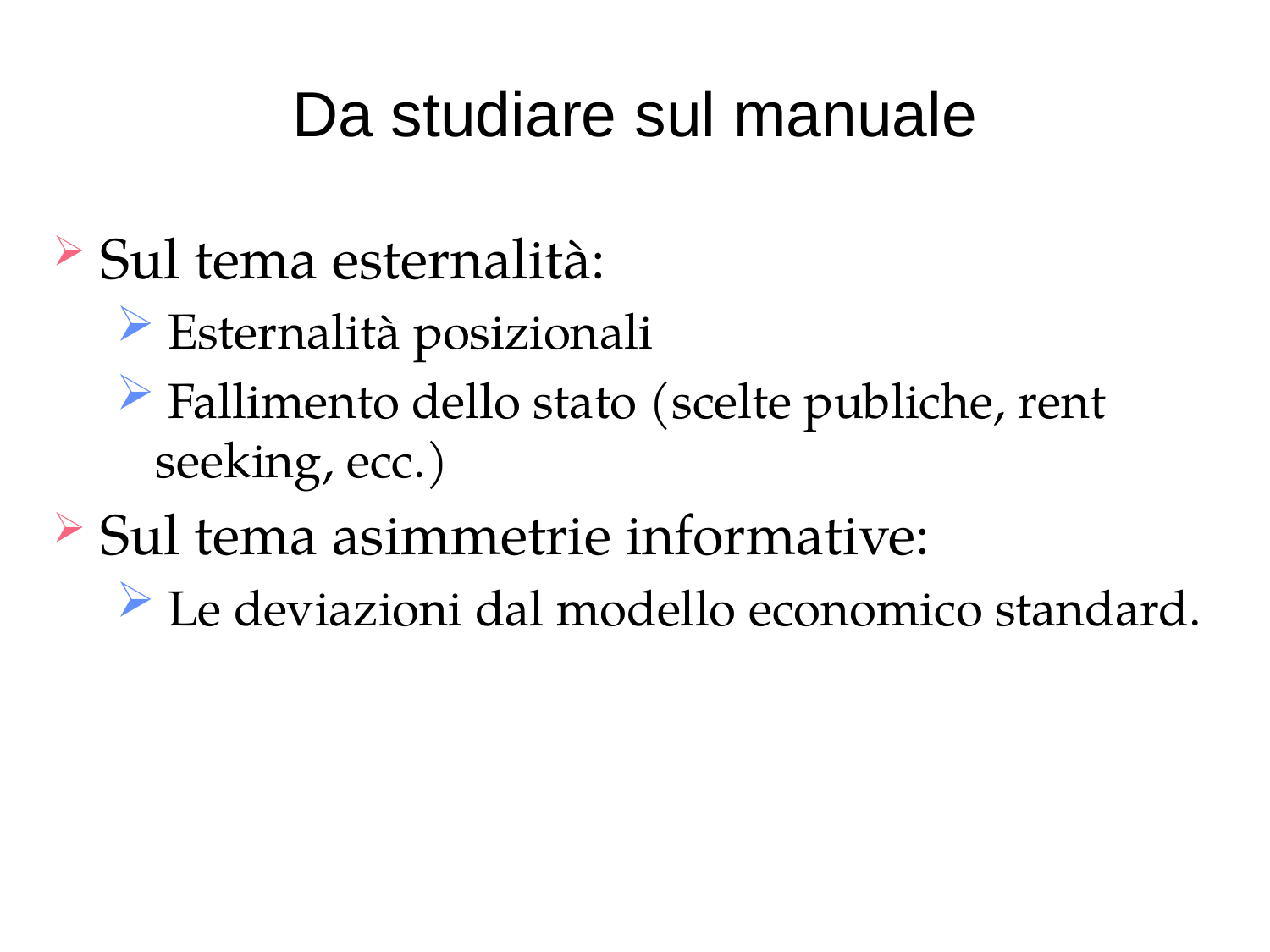

# Da studiare sul manuale
Sul tema esternalità:
 Esternalità posizionali
 Fallimento dello stato (scelte publiche, rent seeking, ecc.)
Sul tema asimmetrie informative:
 Le deviazioni dal modello economico standard.